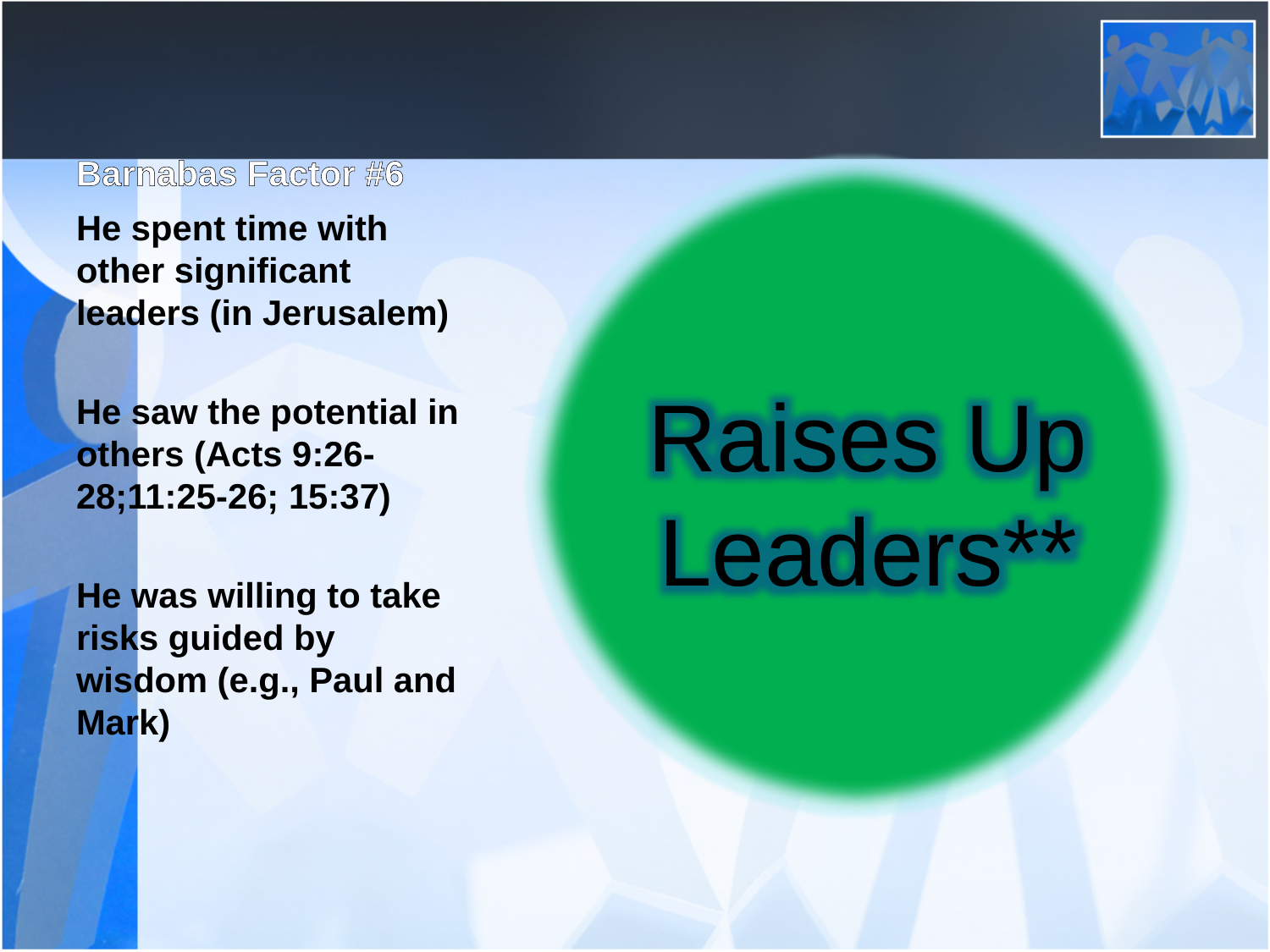

# Barnabas Factor #6

He spent time with other significant leaders (in Jerusalem)

He saw the potential in others (Acts 9:26-28;11:25-26; 15:37)

He was willing to take risks guided by wisdom (e.g., Paul and Mark)
Raises Up Leaders**